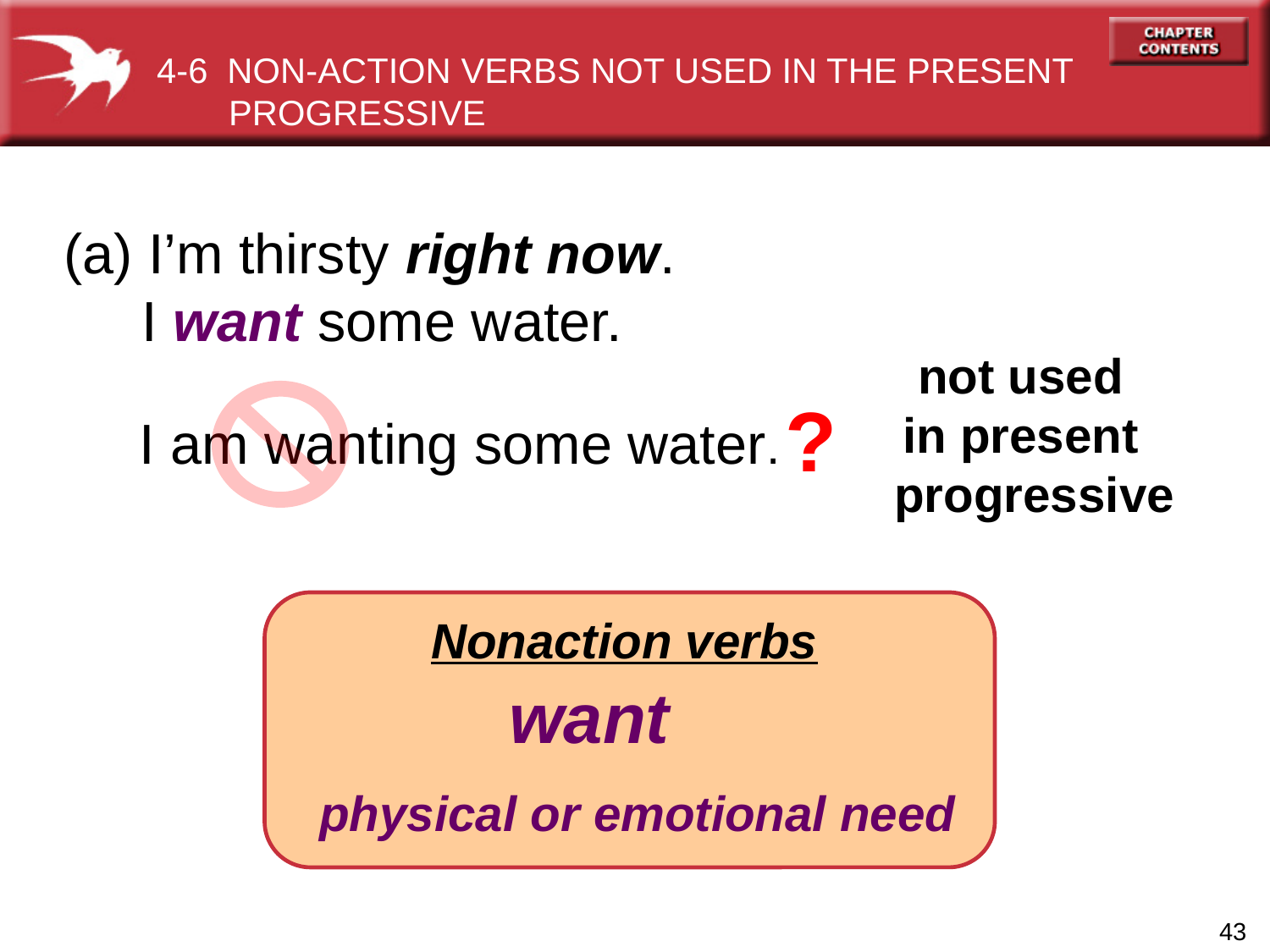

4-6  NON-ACTION VERBS NOT USED IN THE PRESENT PROGRESSIVE
(a) I’m thirsty right now.
     I want some water.

not used
in present
 progressive

?
I am wanting some water.

Nonaction verbs
	    want
physical or emotional need
43